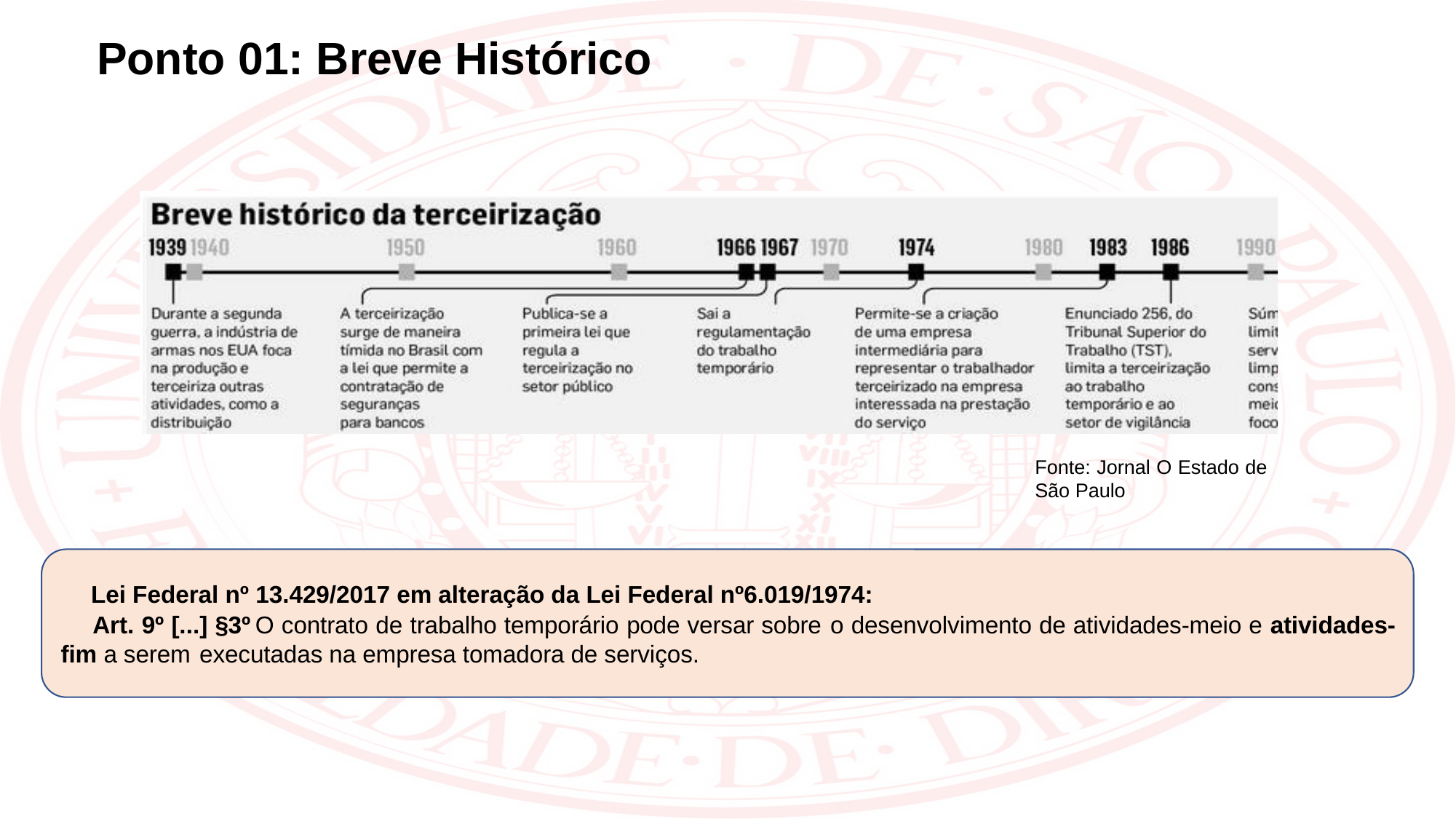

Ponto 01: Breve Histórico

Fonte: Jornal O Estado de São Paulo

Lei Federal nº 13.429/2017 em alteração da Lei Federal nº6.019/1974:
Art. 9º [...] §3º O contrato de trabalho temporário pode versar sobre o desenvolvimento de atividades-meio e atividades-fim a serem executadas na empresa tomadora de serviços.